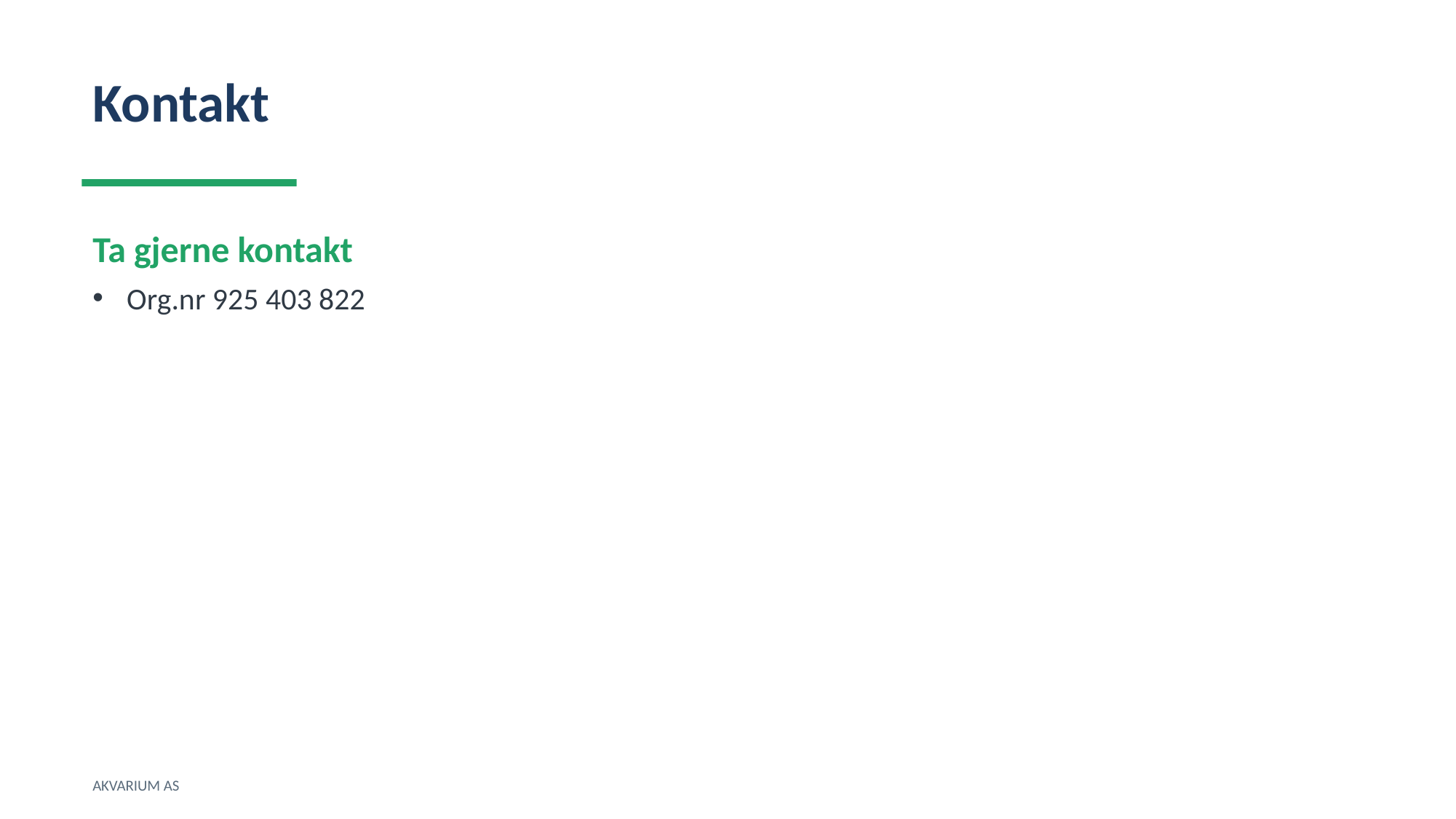

Kontakt

Ta gjerne kontakt
Org.nr 925 403 822
AKVARIUM AS